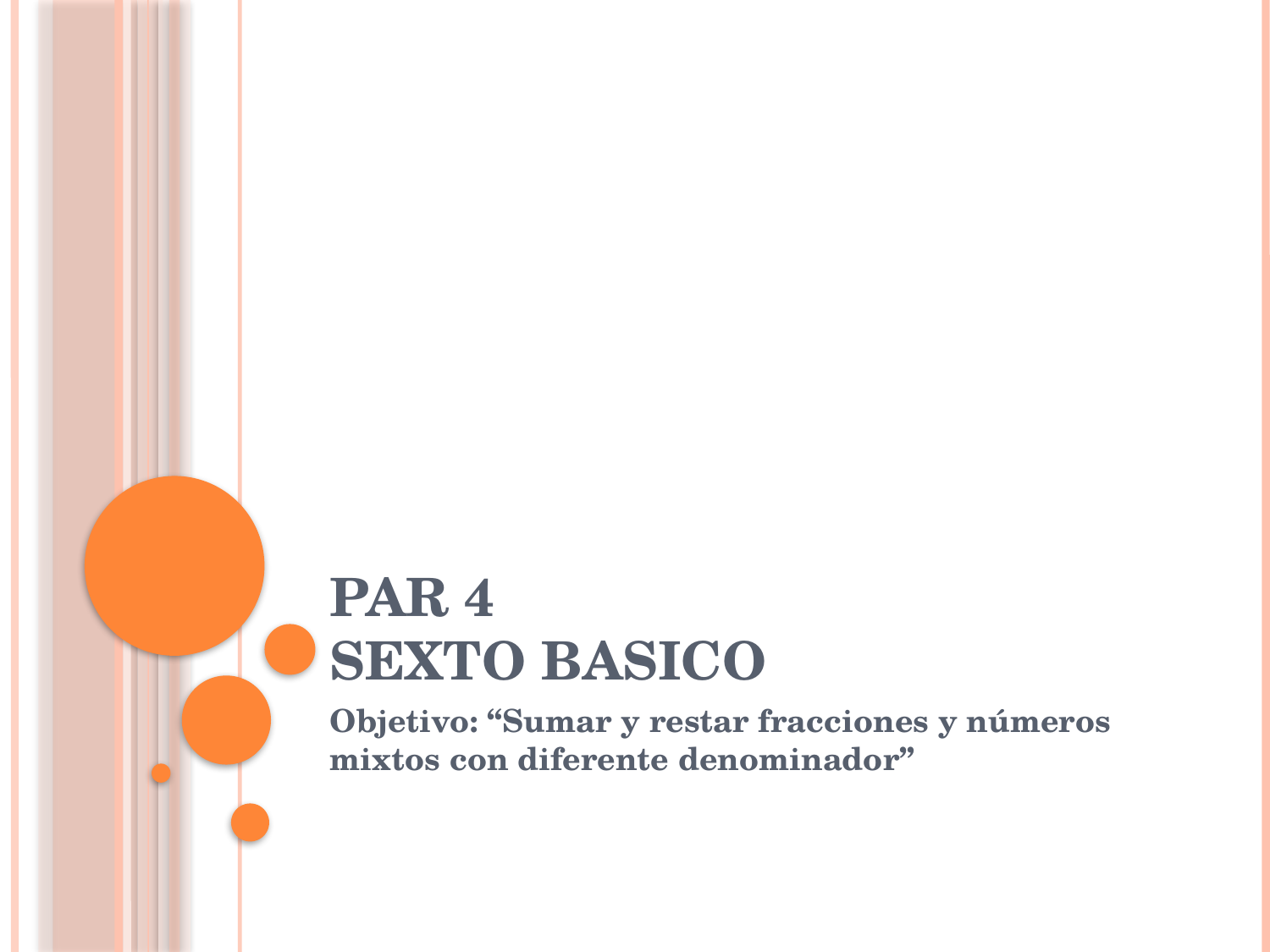

# PAR 4 SEXTO BASICO
Objetivo: “Sumar y restar fracciones y números mixtos con diferente denominador”